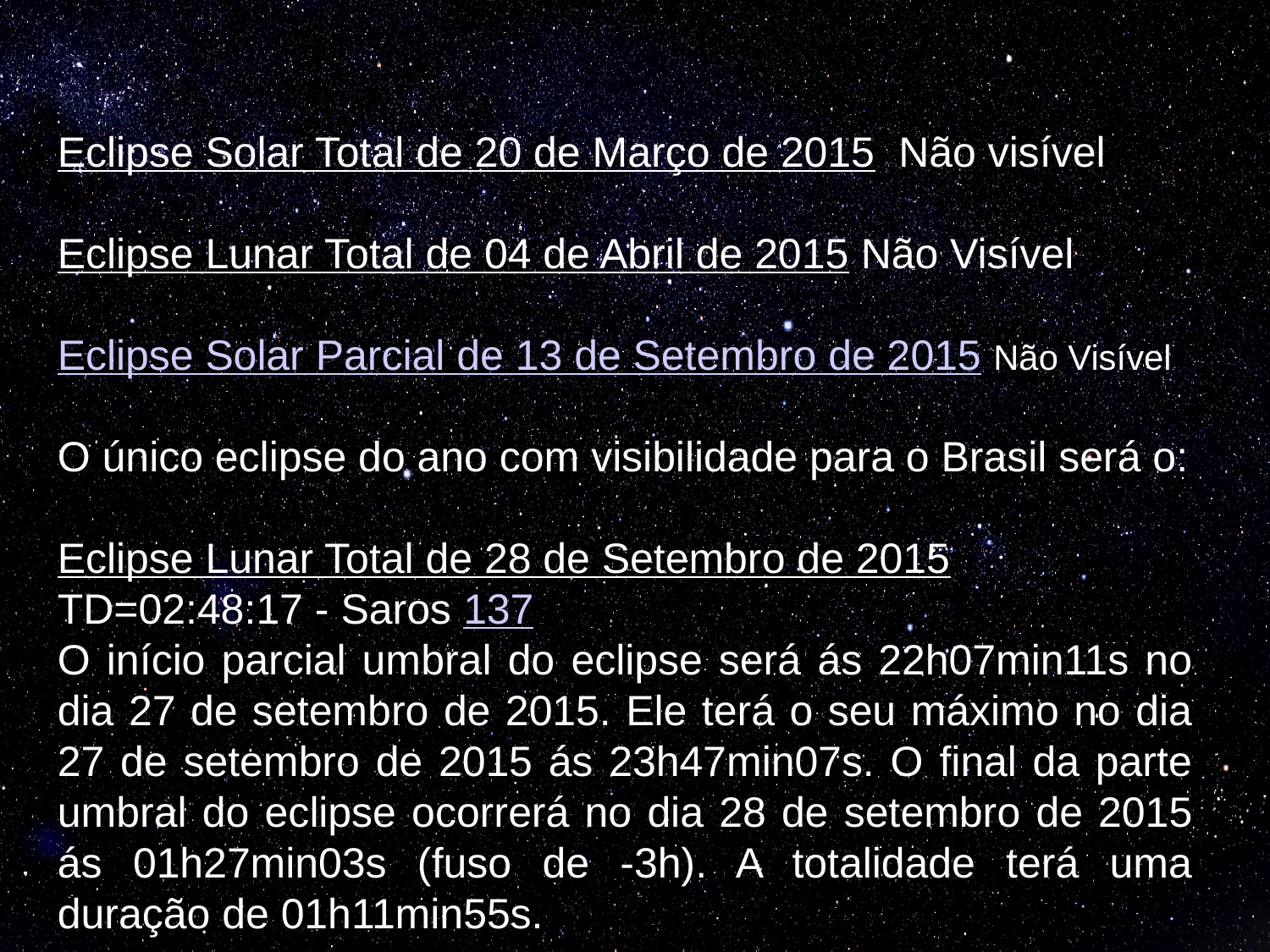

Eclipse Solar Total de 20 de Março de 2015  Não visível

Eclipse Lunar Total de 04 de Abril de 2015 Não Visível

Eclipse Solar Parcial de 13 de Setembro de 2015 Não Visível

O único eclipse do ano com visibilidade para o Brasil será o:

Eclipse Lunar Total de 28 de Setembro de 2015
TD=02:48:17 - Saros 137
O início parcial umbral do eclipse será ás 22h07min11s no dia 27 de setembro de 2015. Ele terá o seu máximo no dia 27 de setembro de 2015 ás 23h47min07s. O final da parte umbral do eclipse ocorrerá no dia 28 de setembro de 2015 ás 01h27min03s (fuso de -3h). A totalidade terá uma duração de 01h11min55s.